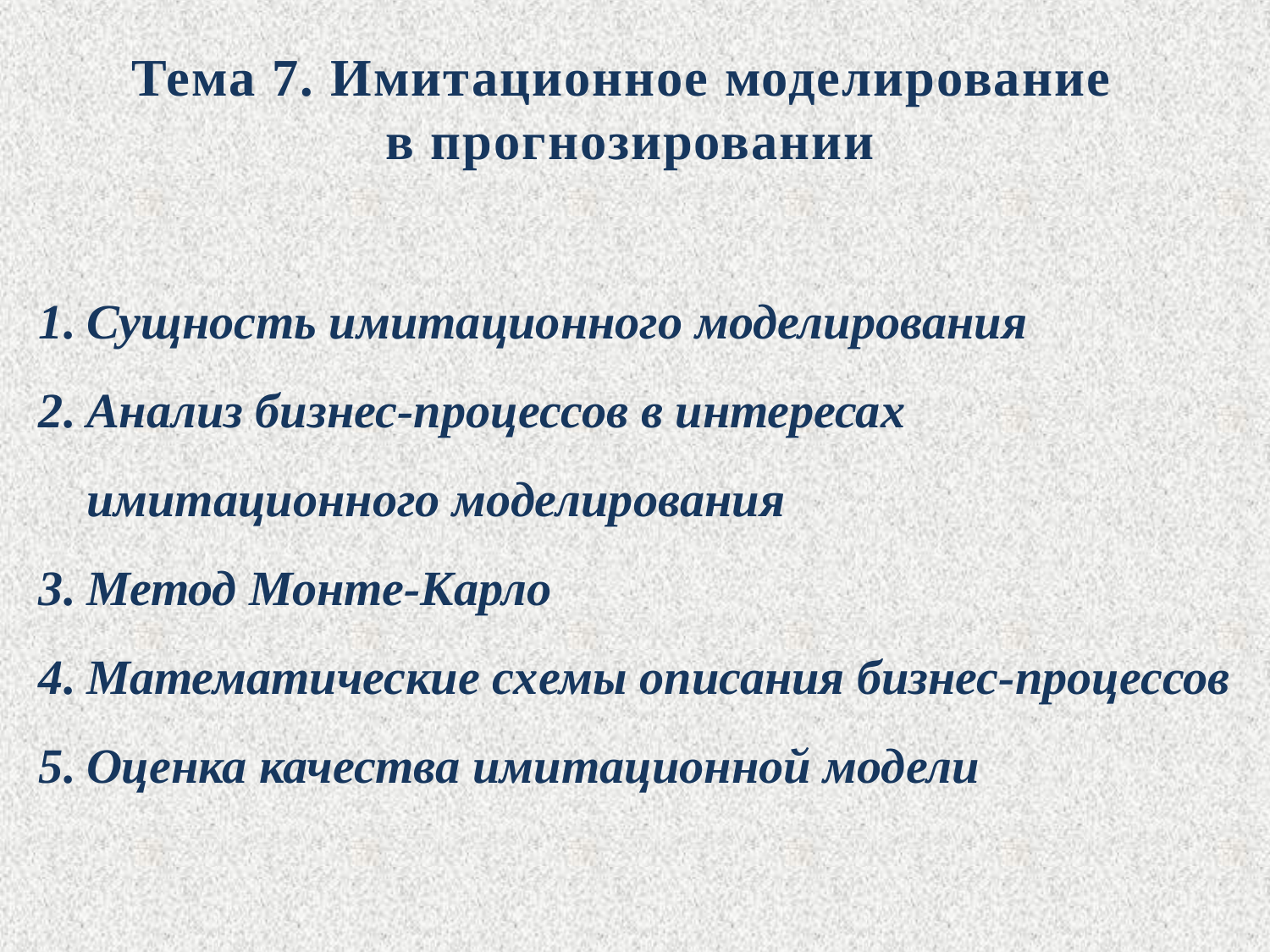

Тема 7. Имитационное моделирование
в прогнозировании
Сущность имитационного моделирования
Анализ бизнес-процессов в интересах имитационного моделирования
Метод Монте-Карло
Математические схемы описания бизнес-процессов
Оценка качества имитационной модели